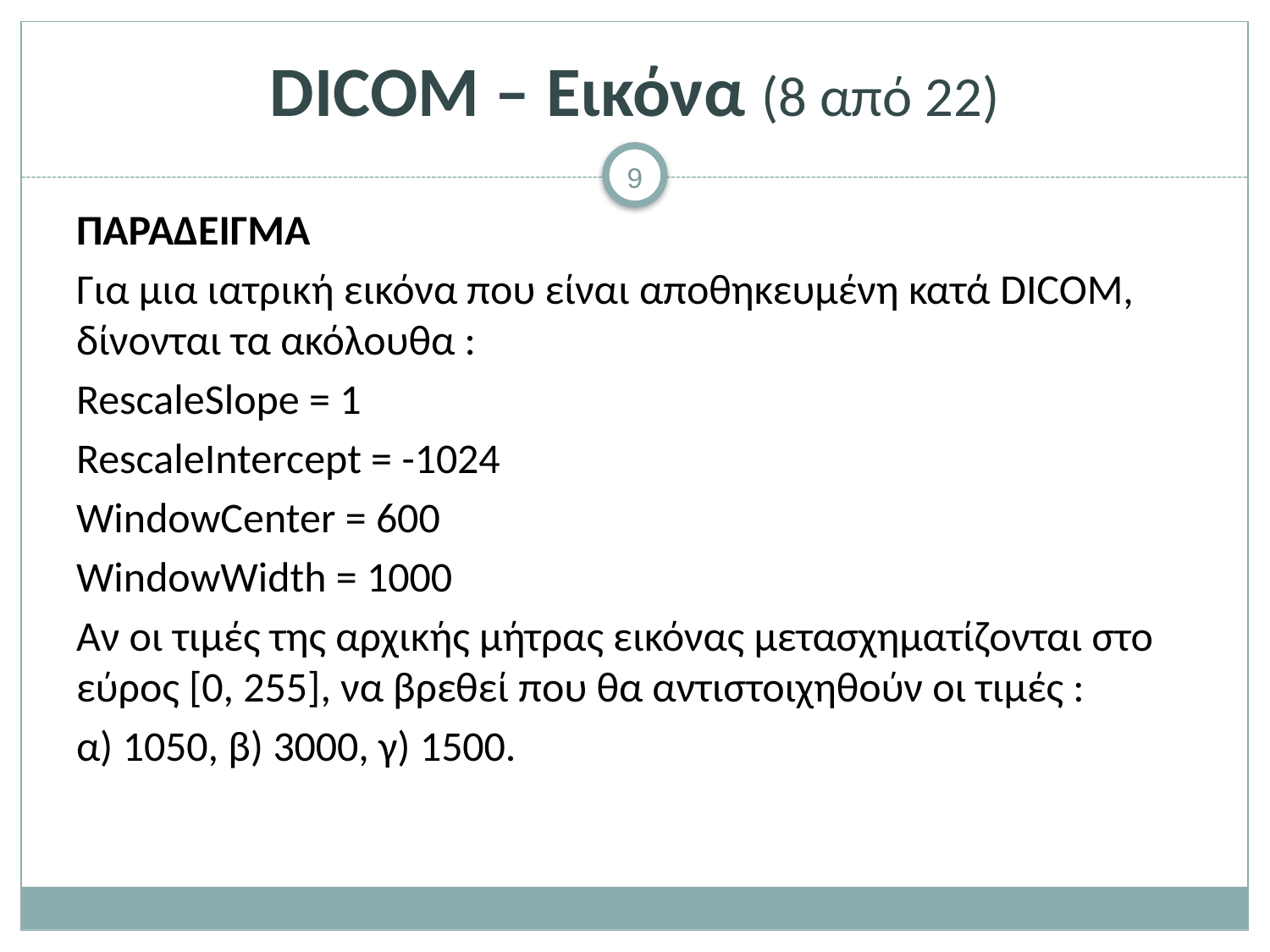

# DICOM – Εικόνα (8 από 22)
ΠΑΡΑΔΕΙΓΜΑ
Για μια ιατρική εικόνα που είναι αποθηκευμένη κατά DICOM, δίνονται τα ακόλουθα :
RescaleSlope = 1
RescaleIntercept = -1024
WindowCenter = 600
WindowWidth = 1000
Αν οι τιμές της αρχικής μήτρας εικόνας μετασχηματίζονται στο εύρος [0, 255], να βρεθεί που θα αντιστοιχηθούν οι τιμές :
α) 1050, β) 3000, γ) 1500.